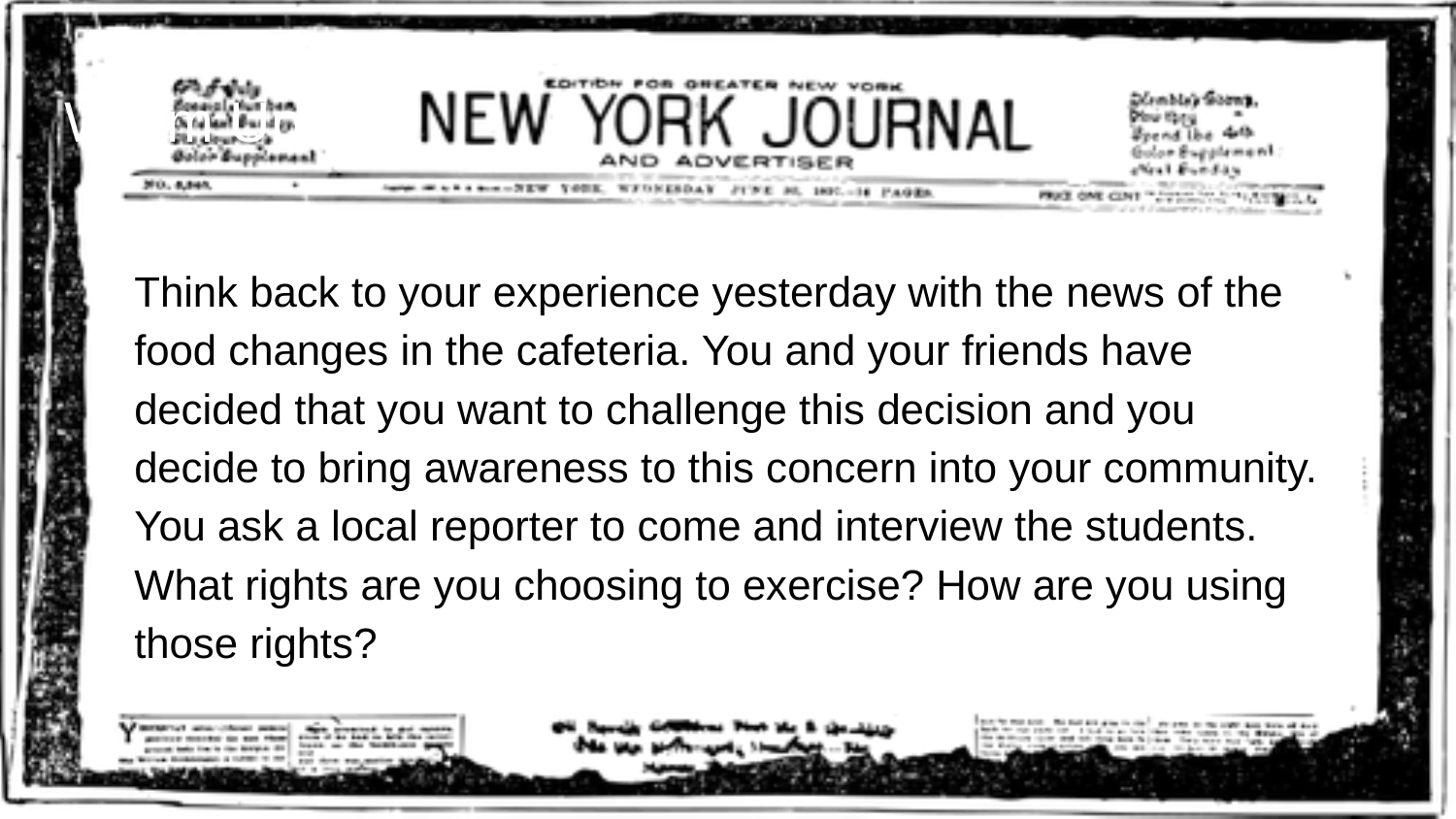

# Warm Up
Think back to your experience yesterday with the news of the food changes in the cafeteria. You and your friends have decided that you want to challenge this decision and you decide to bring awareness to this concern into your community. You ask a local reporter to come and interview the students. What rights are you choosing to exercise? How are you using those rights?